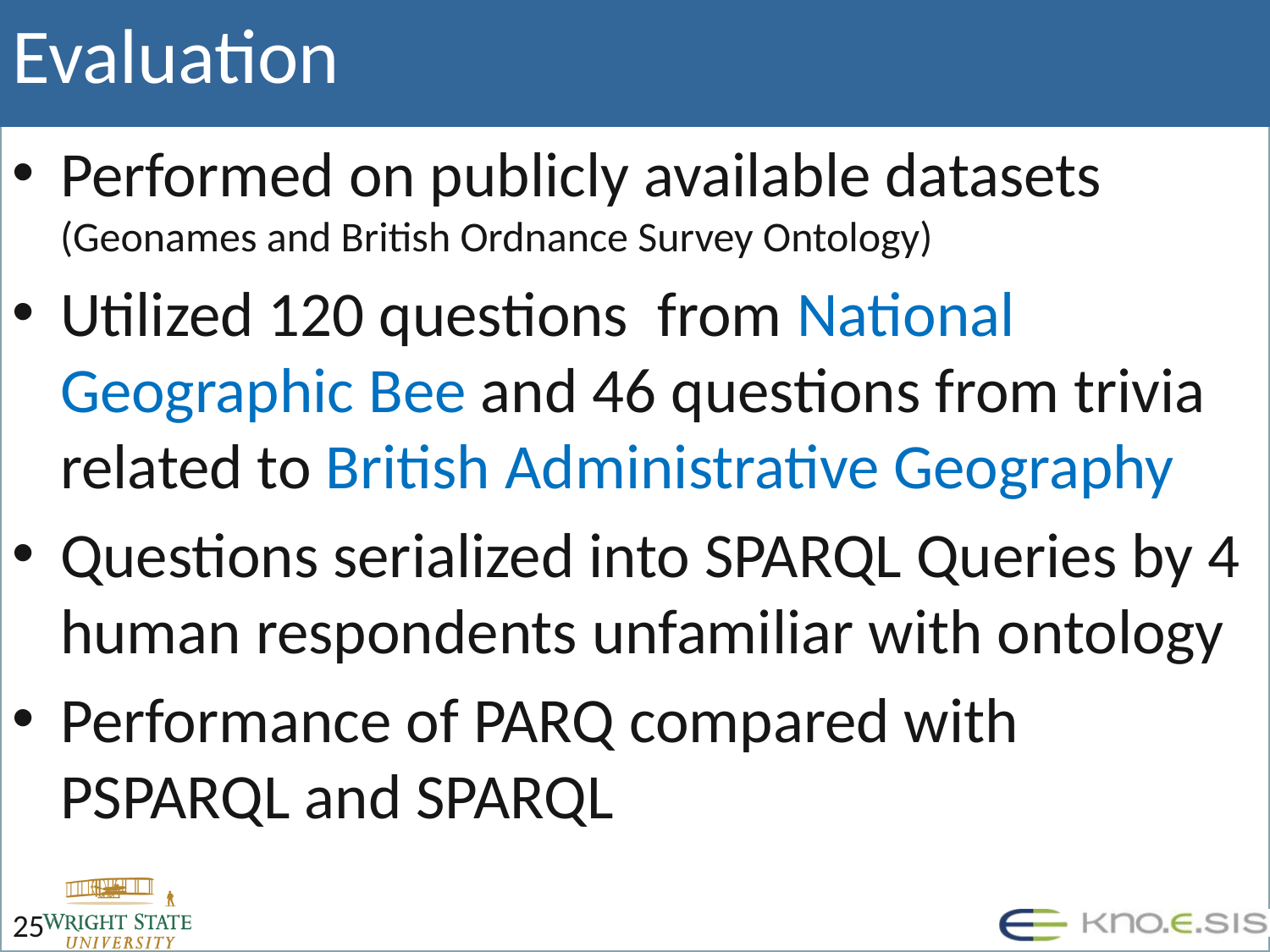

# Evaluation
Performed on publicly available datasets (Geonames and British Ordnance Survey Ontology)
Utilized 120 questions  from National Geographic Bee and 46 questions from trivia related to British Administrative Geography
Questions serialized into SPARQL Queries by 4 human respondents unfamiliar with ontology
Performance of PARQ compared with PSPARQL and SPARQL

25